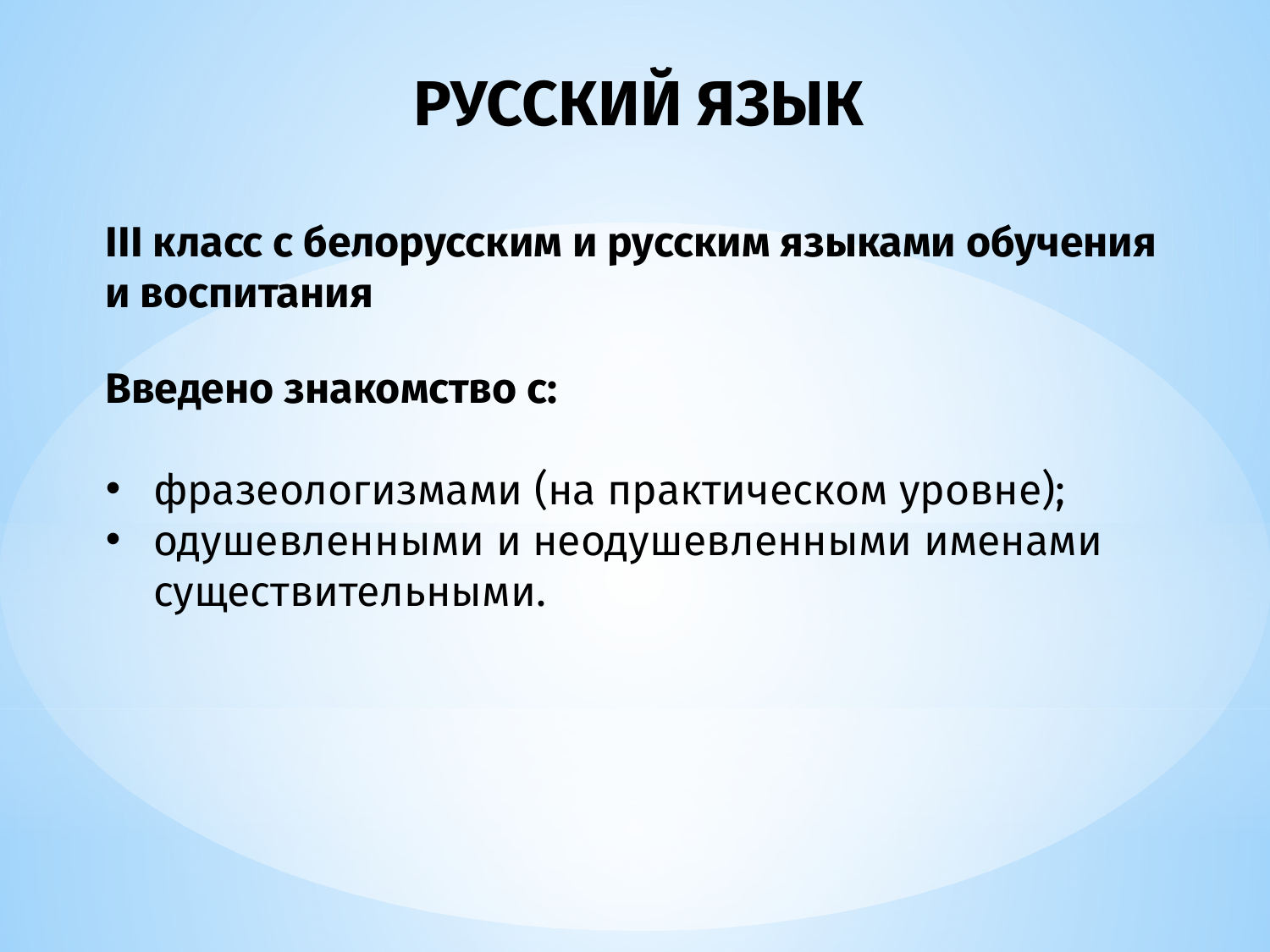

РУССКИЙ ЯЗЫК

III класс с белорусским и русским языками обучения и воспитания

Введено знакомство с:

фразеологизмами (на практическом уровне);
одушевленными и неодушевленными именами существительными.